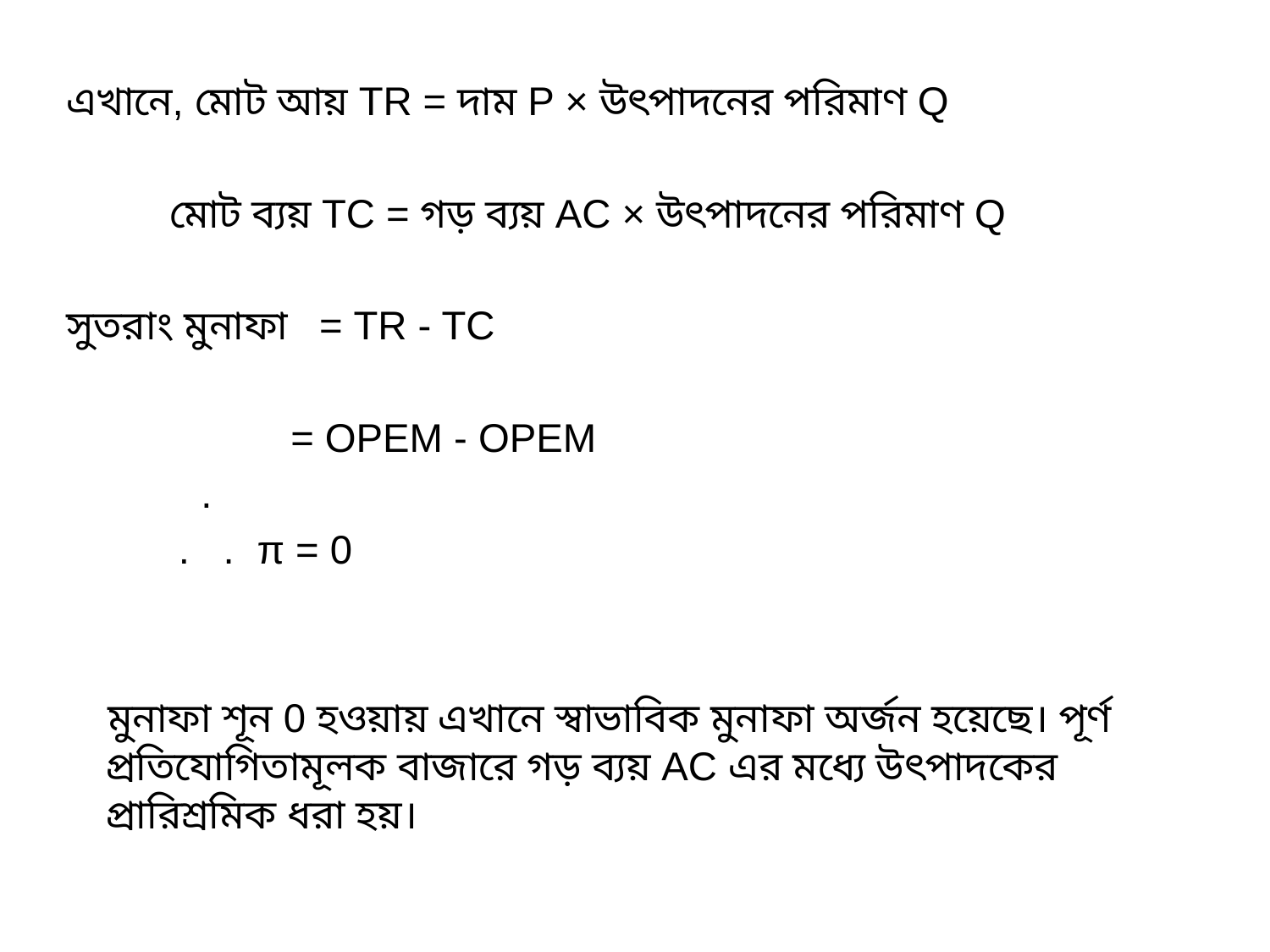

এখানে, মোট আয় TR = দাম P × উৎপাদনের পরিমাণ Q

          মোট ব্যয় TC = গড় ব্যয় AC × উৎপাদনের পরিমাণ Q

সুতরাং মুনাফা   = TR - TC

                    = OPEM - OPEM
            .
          .   .  π = 0

    মুনাফা শূন 0 হওয়ায় এখানে স্বাভাবিক মুনাফা অর্জন হয়েছে। পূর্ণ প্রতিযোগিতামূলক বাজারে গড় ব্যয় AC এর মধ্যে উৎপাদকের প্রারিশ্রমিক ধরা হয়।